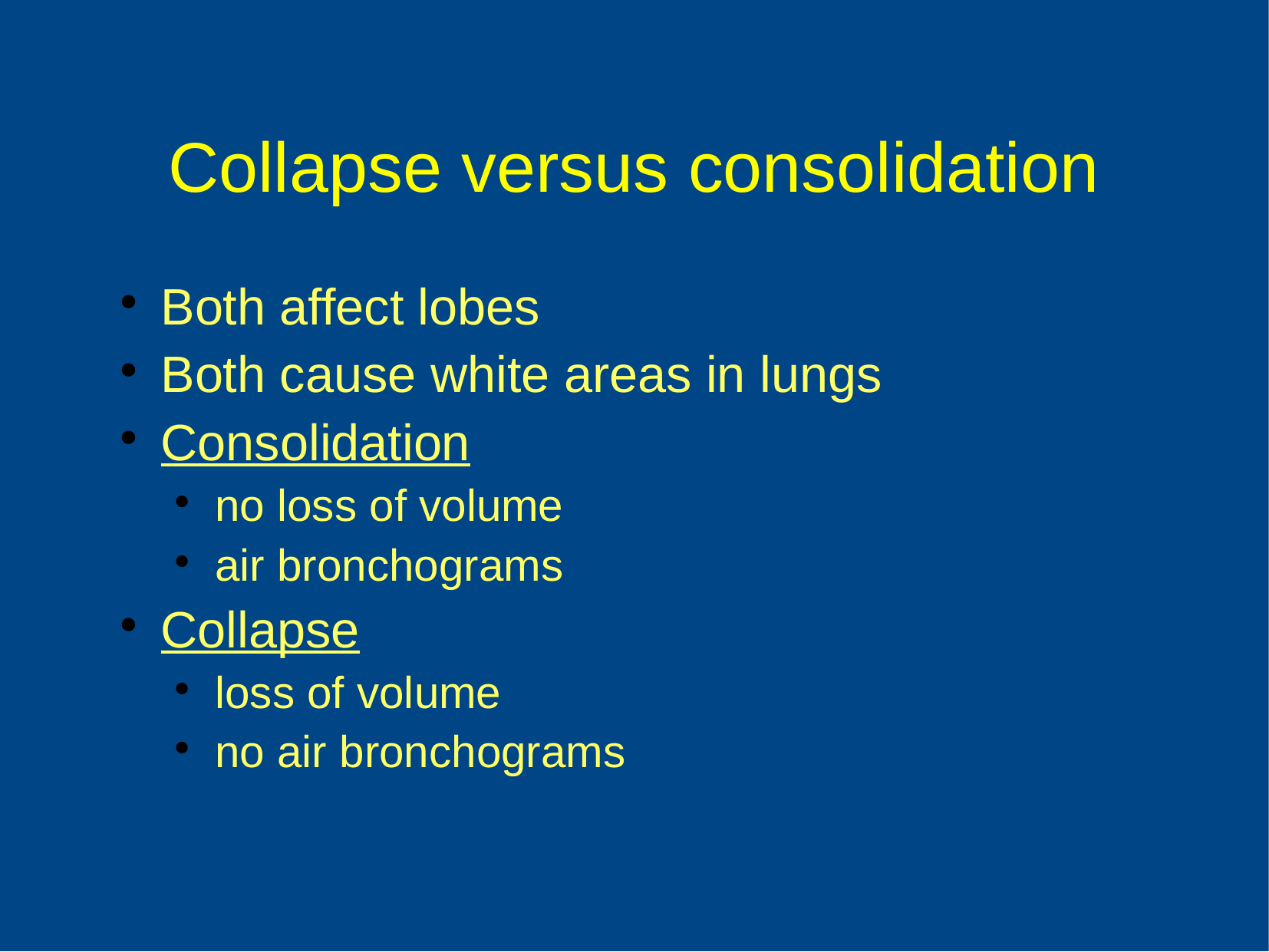

Collapse versus consolidation
Both affect lobes
Both cause white areas in lungs
Consolidation
no loss of volume
air bronchograms
Collapse
loss of volume
no air bronchograms